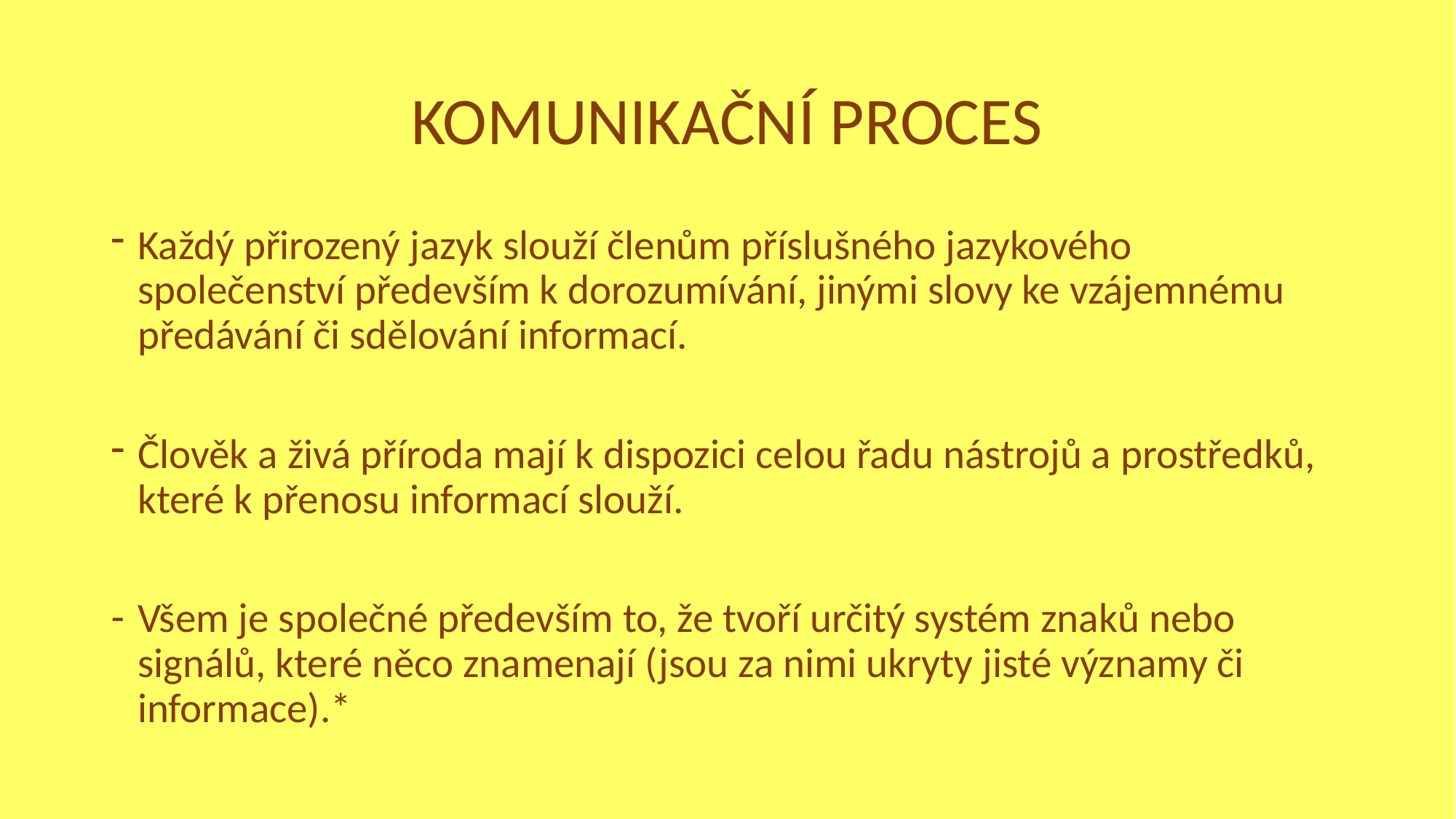

# KOMUNIKAČNÍ PROCES
Každý přirozený jazyk slouží členům příslušného jazykového společenství především k dorozumívání, jinými slovy ke vzájemnému předávání či sdělování informací.

Člověk a živá příroda mají k dispozici celou řadu nástrojů a prostředků, které k přenosu informací slouží.

Všem je společné především to, že tvoří určitý systém znaků nebo signálů, které něco znamenají (jsou za nimi ukryty jisté významy či informace).*